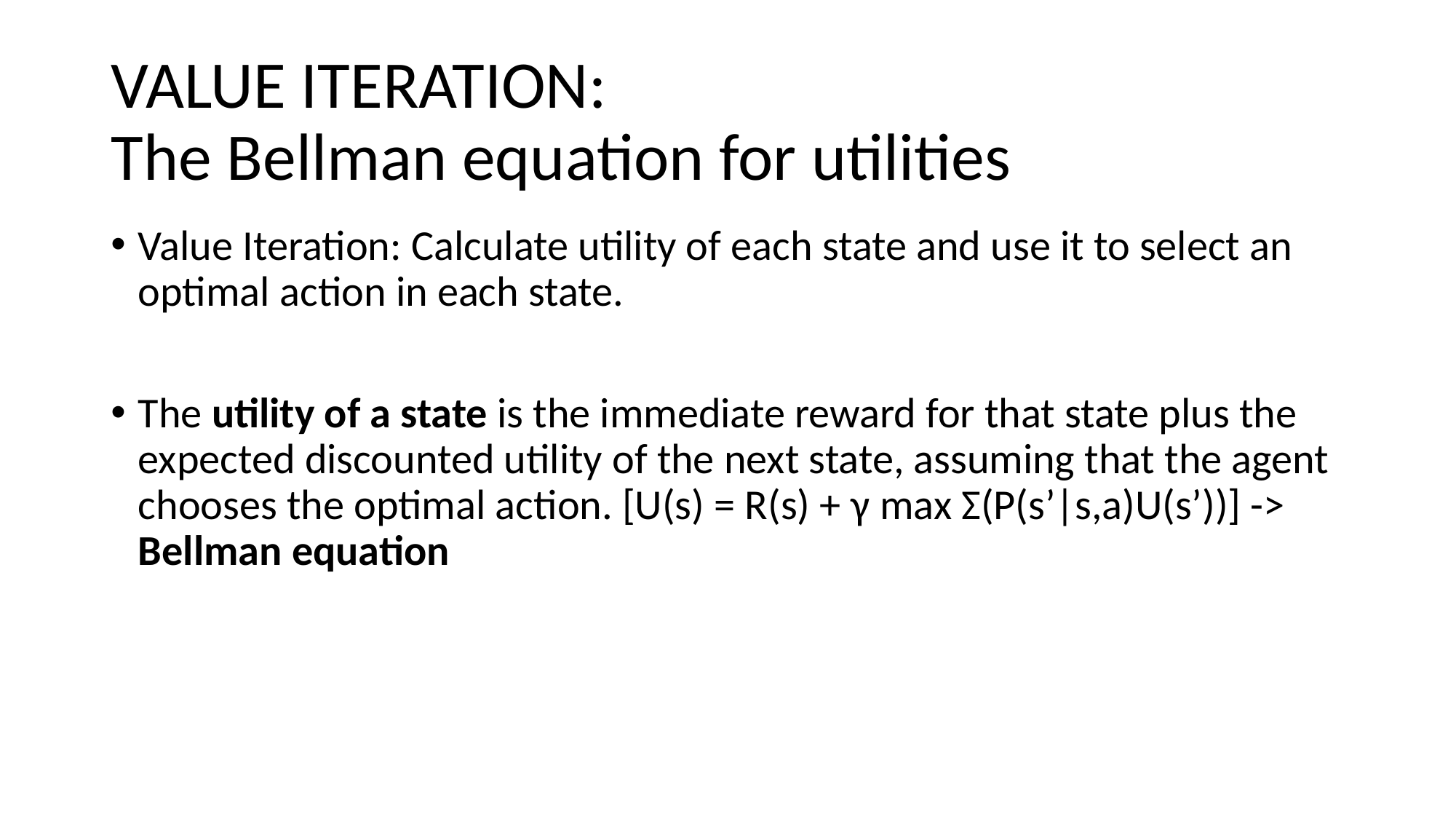

# VALUE ITERATION: The Bellman equation for utilities
Value Iteration: Calculate utility of each state and use it to select an optimal action in each state.

The utility of a state is the immediate reward for that state plus the expected discounted utility of the next state, assuming that the agent chooses the optimal action. [U(s) = R(s) + γ max Σ(P(s’|s,a)U(s’))] -> Bellman equation